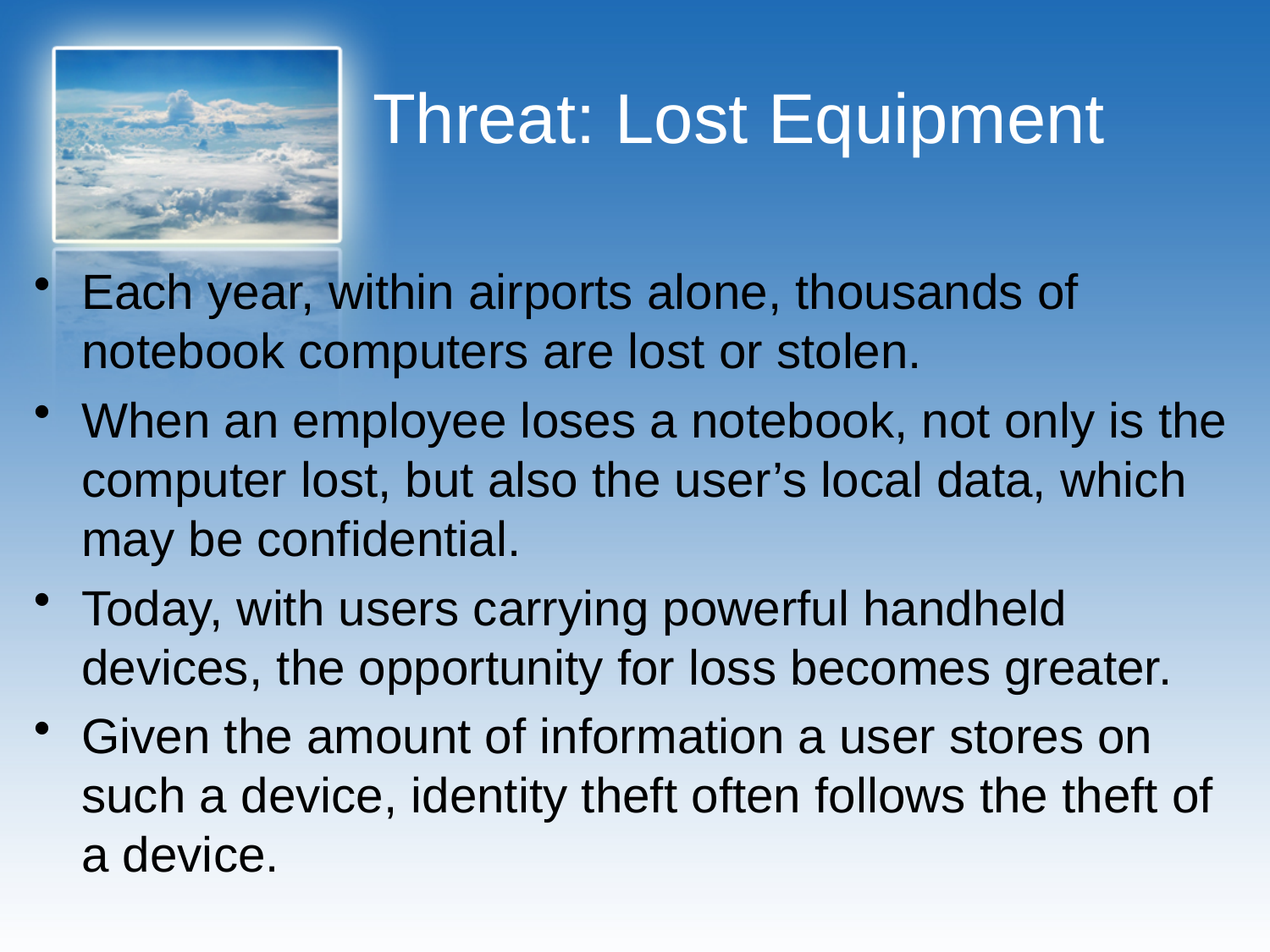

# Threat: Lost Equipment
Each year, within airports alone, thousands of notebook computers are lost or stolen.
When an employee loses a notebook, not only is the computer lost, but also the user’s local data, which may be confidential.
Today, with users carrying powerful handheld devices, the opportunity for loss becomes greater.
Given the amount of information a user stores on such a device, identity theft often follows the theft of a device.